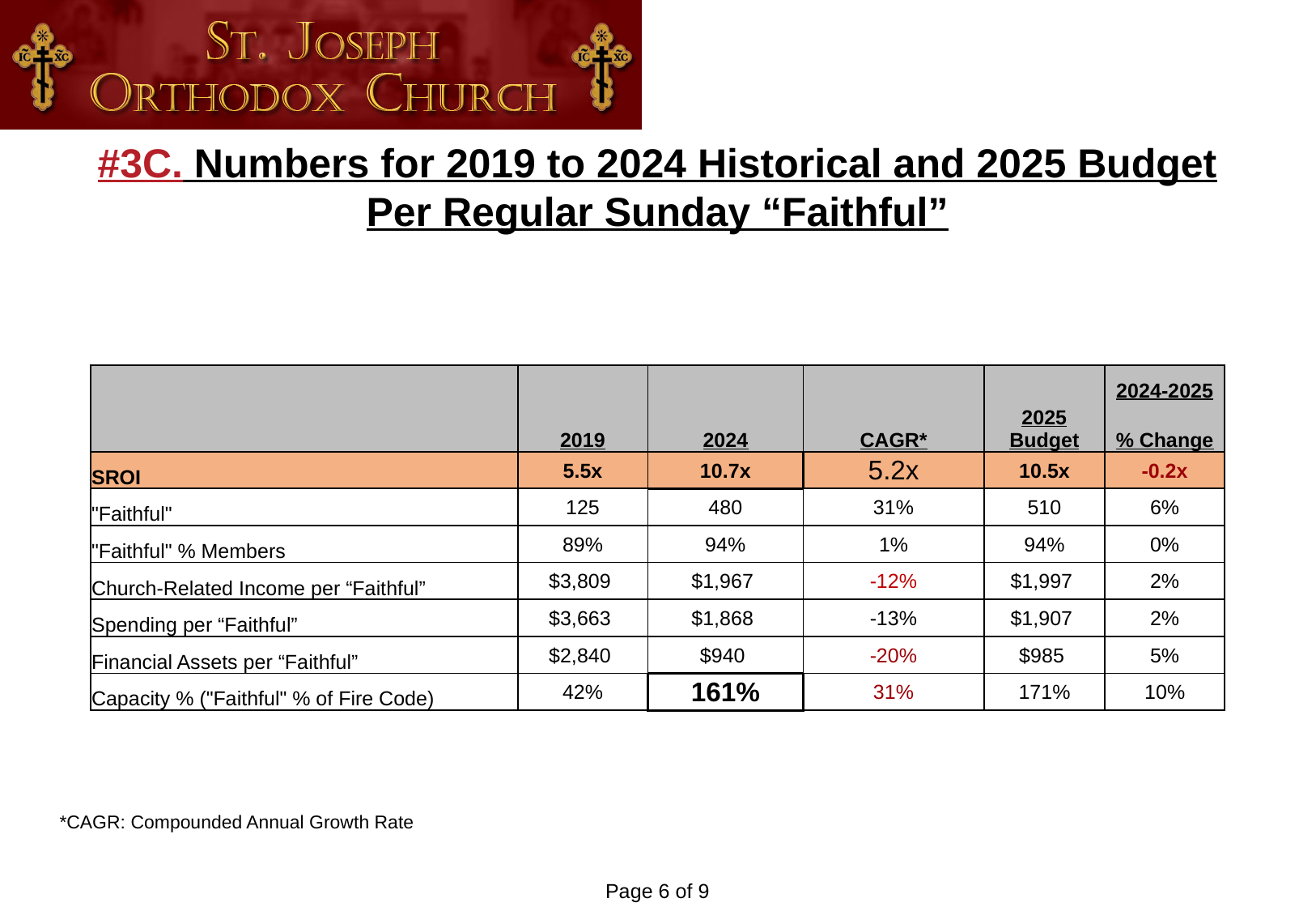

#3C. Numbers for 2019 to 2024 Historical and 2025 Budget
Per Regular Sunday “Faithful”

|  | 2019 | 2024 | CAGR\* | 2025 Budget | 2024-2025 |
| --- | --- | --- | --- | --- | --- |
|  |  |  |  |  | % Change |
| SROI | 5.5x | 10.7x | 5.2x | 10.5x | -0.2x |
| "Faithful" | 125 | 480 | 31% | 510 | 6% |
| "Faithful" % Members | 89% | 94% | 1% | 94% | 0% |
| Church-Related Income per “Faithful” | $3,809 | $1,967 | -12% | $1,997 | 2% |
| Spending per “Faithful” | $3,663 | $1,868 | -13% | $1,907 | 2% |
| Financial Assets per “Faithful” | $2,840 | $940 | -20% | $985 | 5% |
| Capacity % ("Faithful" % of Fire Code) | 42% | 161% | 31% | 171% | 10% |

*CAGR: Compounded Annual Growth Rate
Page 6 of 9